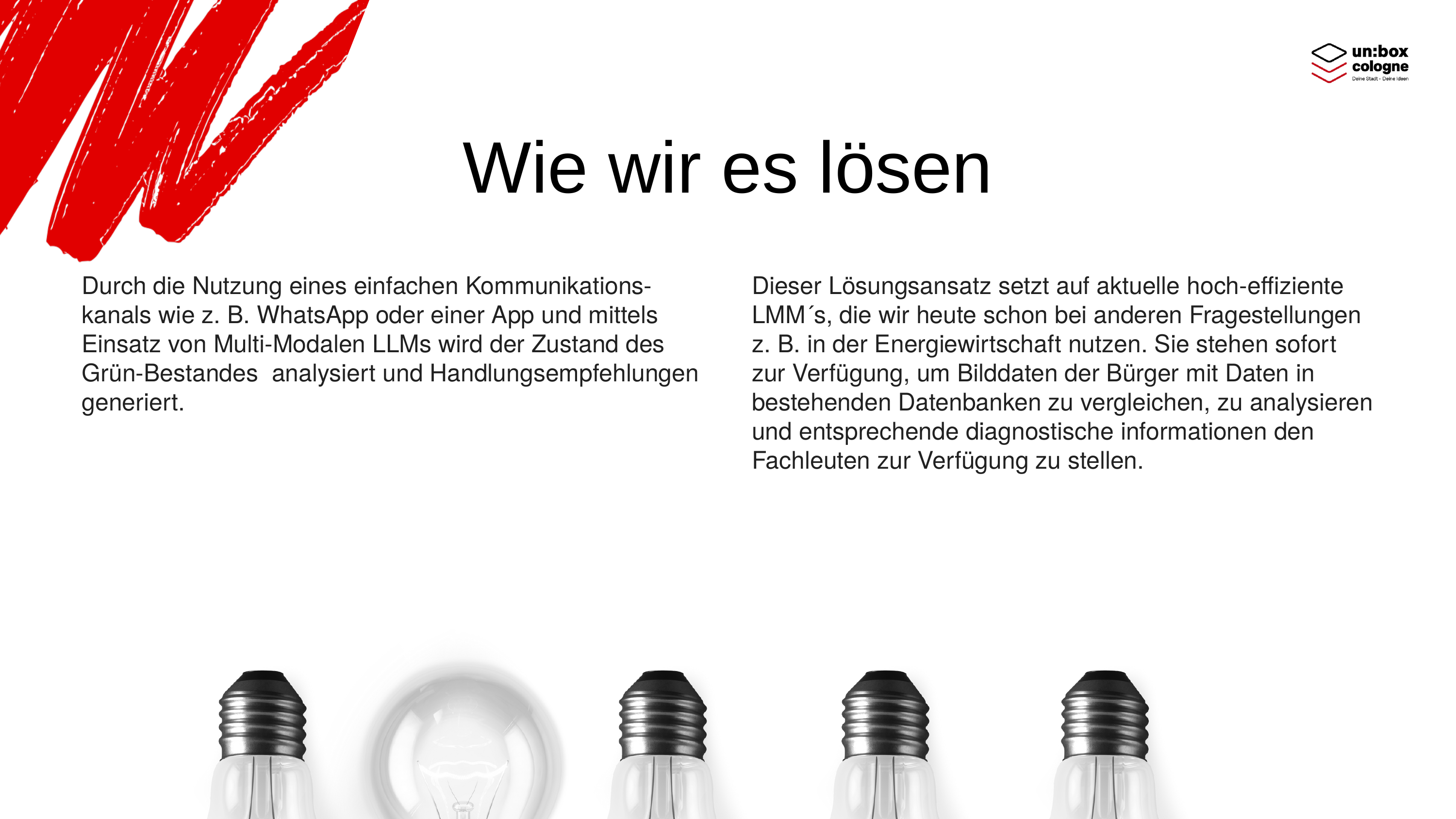

Wie wir es lösen
Durch die Nutzung eines einfachen Kommunikations-kanals wie z. B. WhatsApp oder einer App und mittels Einsatz von Multi-Modalen LLMs wird der Zustand des Grün-Bestandes  analysiert und Handlungsempfehlungen generiert.
Dieser Lösungsansatz setzt auf aktuelle hoch-effiziente LMM´s, die wir heute schon bei anderen Fragestellungen z. B. in der Energiewirtschaft nutzen. Sie stehen sofort zur Verfügung, um Bilddaten der Bürger mit Daten in bestehenden Datenbanken zu vergleichen, zu analysieren und entsprechende diagnostische informationen den Fachleuten zur Verfügung zu stellen.